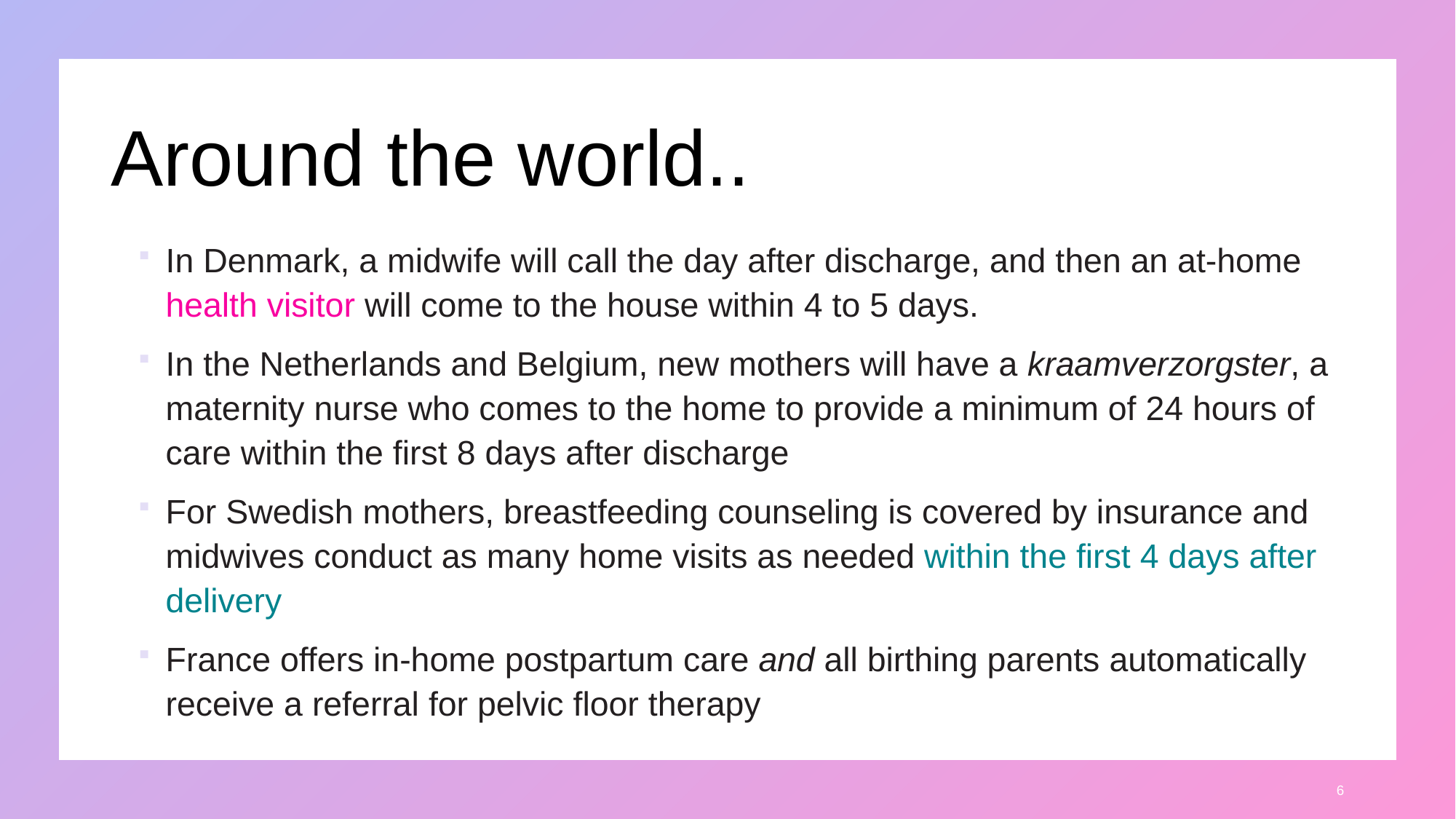

# Around the world..
In Denmark, a midwife will call the day after discharge, and then an at-home health visitor will come to the house within 4 to 5 days.
In the Netherlands and Belgium, new mothers will have a kraamverzorgster, a maternity nurse who comes to the home to provide a minimum of 24 hours of care within the first 8 days after discharge
For Swedish mothers, breastfeeding counseling is covered by insurance and midwives conduct as many home visits as needed within the first 4 days after delivery
France offers in-home postpartum care and all birthing parents automatically receive a referral for pelvic floor therapy

6